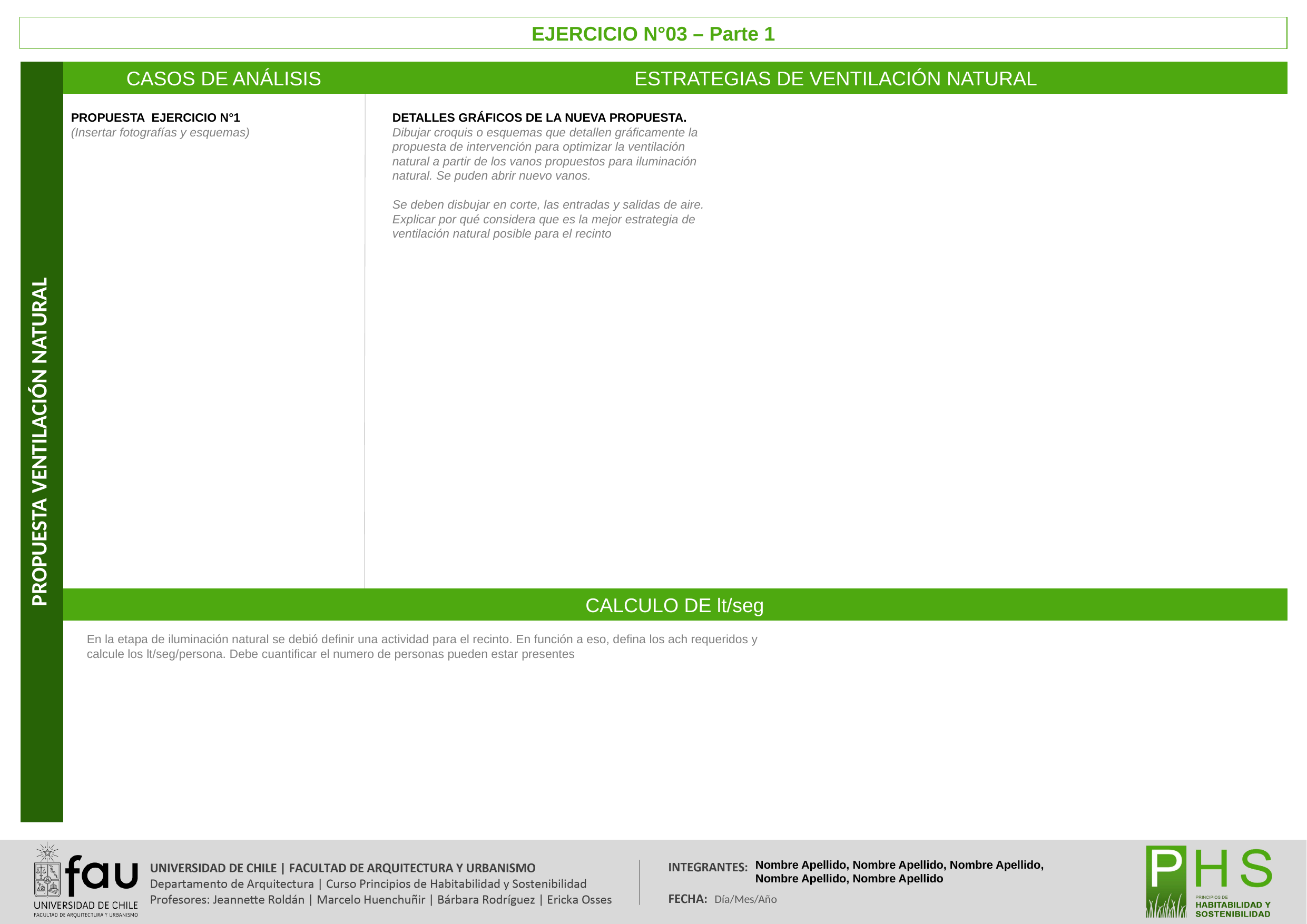

EJERCICIO N°03 – Parte 1
PROPUESTA VENTILACIÓN NATURAL
CASOS DE ANÁLISIS
ESTRATEGIAS DE VENTILACIÓN NATURAL
PROPUESTA  EJERCICIO N°1
(Insertar fotografías y esquemas)

DETALLES GRÁFICOS DE LA NUEVA PROPUESTA.
Dibujar croquis o esquemas que detallen gráficamente la propuesta de intervención para optimizar la ventilación natural a partir de los vanos propuestos para iluminación natural. Se puden abrir nuevo vanos.

Se deben disbujar en corte, las entradas y salidas de aire. Explicar por qué considera que es la mejor estrategia de ventilación natural posible para el recinto
CALCULO DE lt/seg
En la etapa de iluminación natural se debió definir una actividad para el recinto. En función a eso, defina los ach requeridos y calcule los lt/seg/persona. Debe cuantificar el numero de personas pueden estar presentes
Nombre Apellido, Nombre Apellido, Nombre Apellido,
Nombre Apellido, Nombre Apellido
Día/Mes/Año